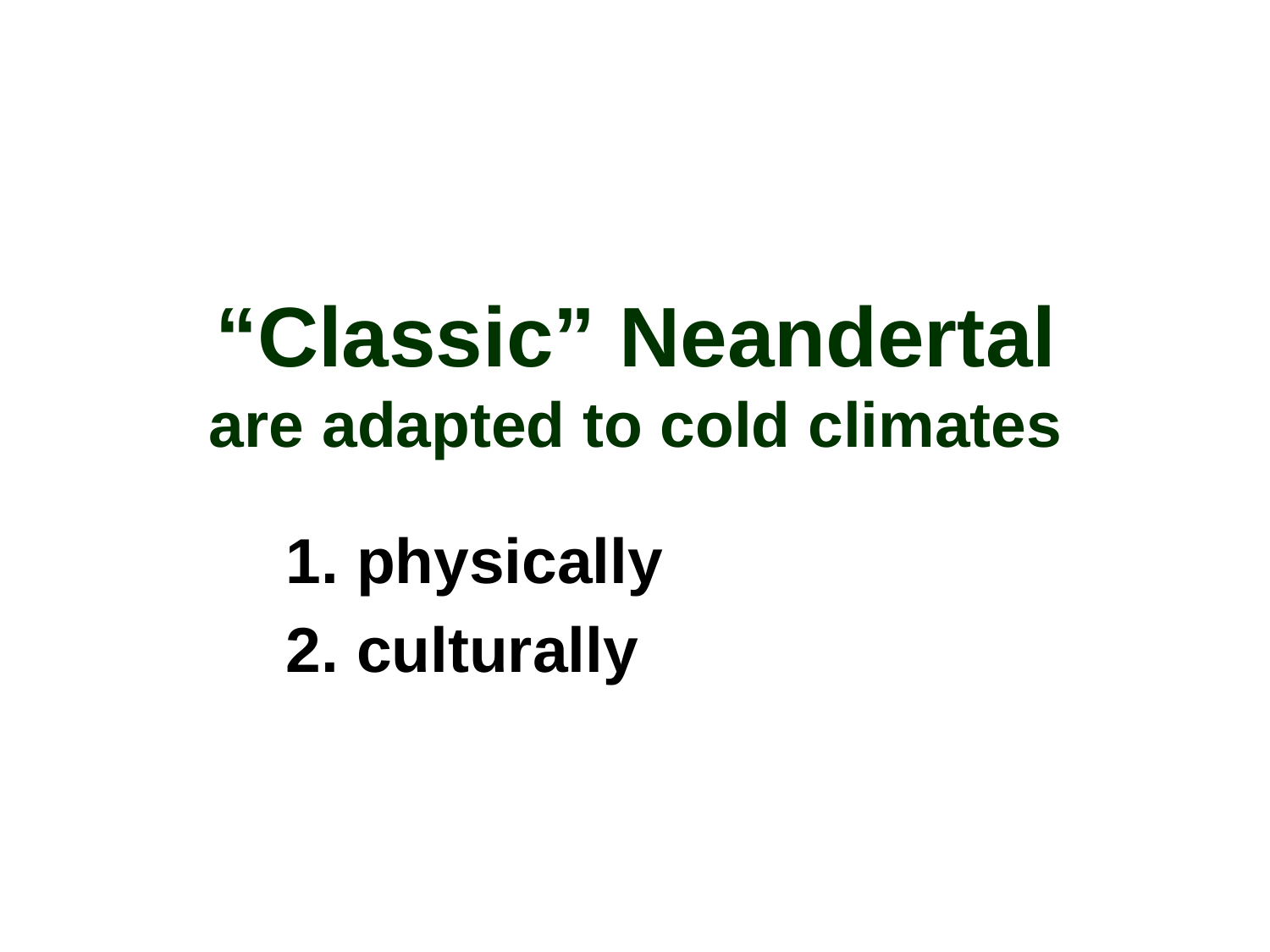

“Classic” Neandertal
are adapted to cold climates

 physically
 culturally